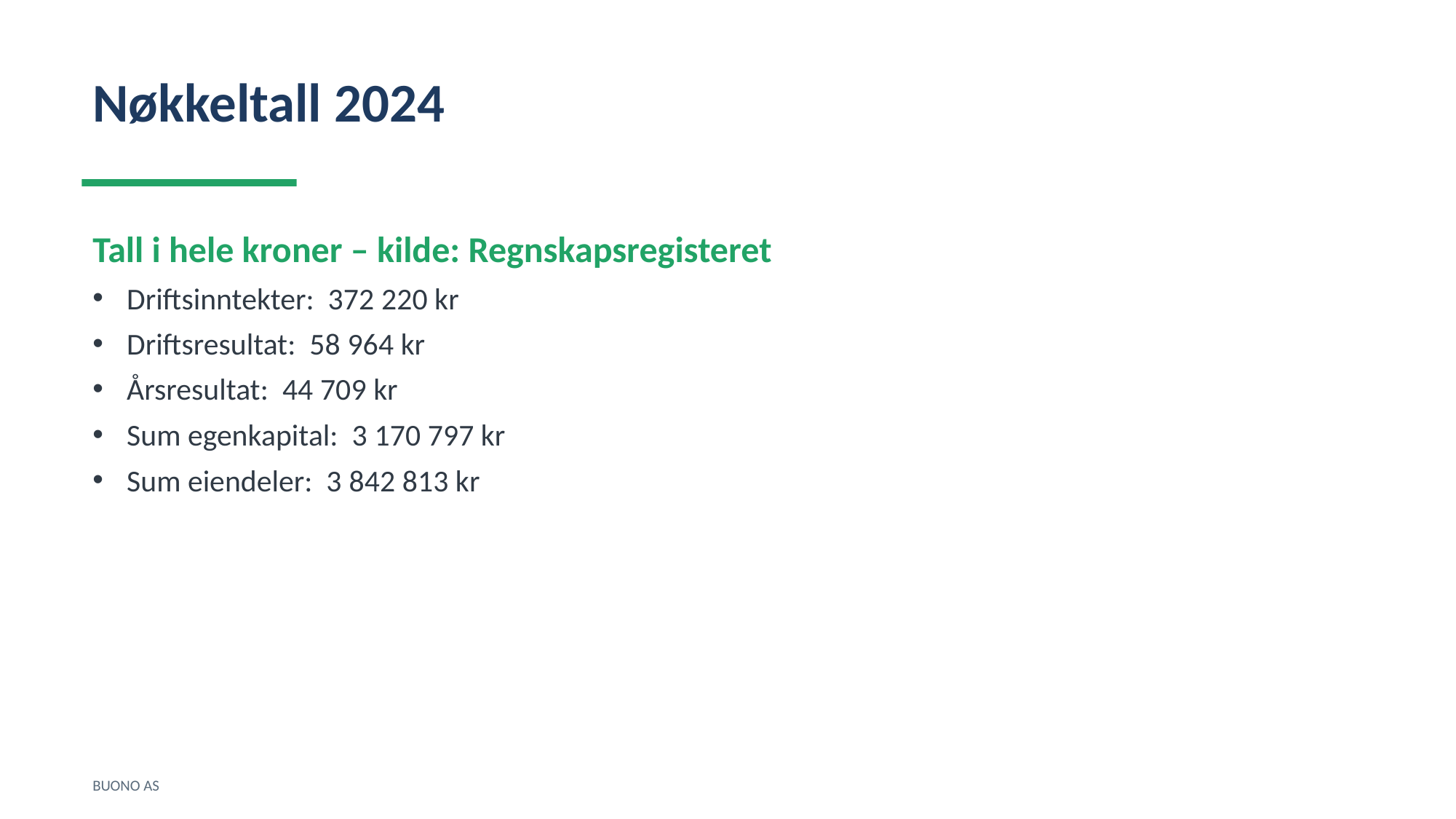

Nøkkeltall 2024

Tall i hele kroner – kilde: Regnskapsregisteret
Driftsinntekter:  372 220 kr
Driftsresultat:  58 964 kr
Årsresultat:  44 709 kr
Sum egenkapital:  3 170 797 kr
Sum eiendeler:  3 842 813 kr
BUONO AS